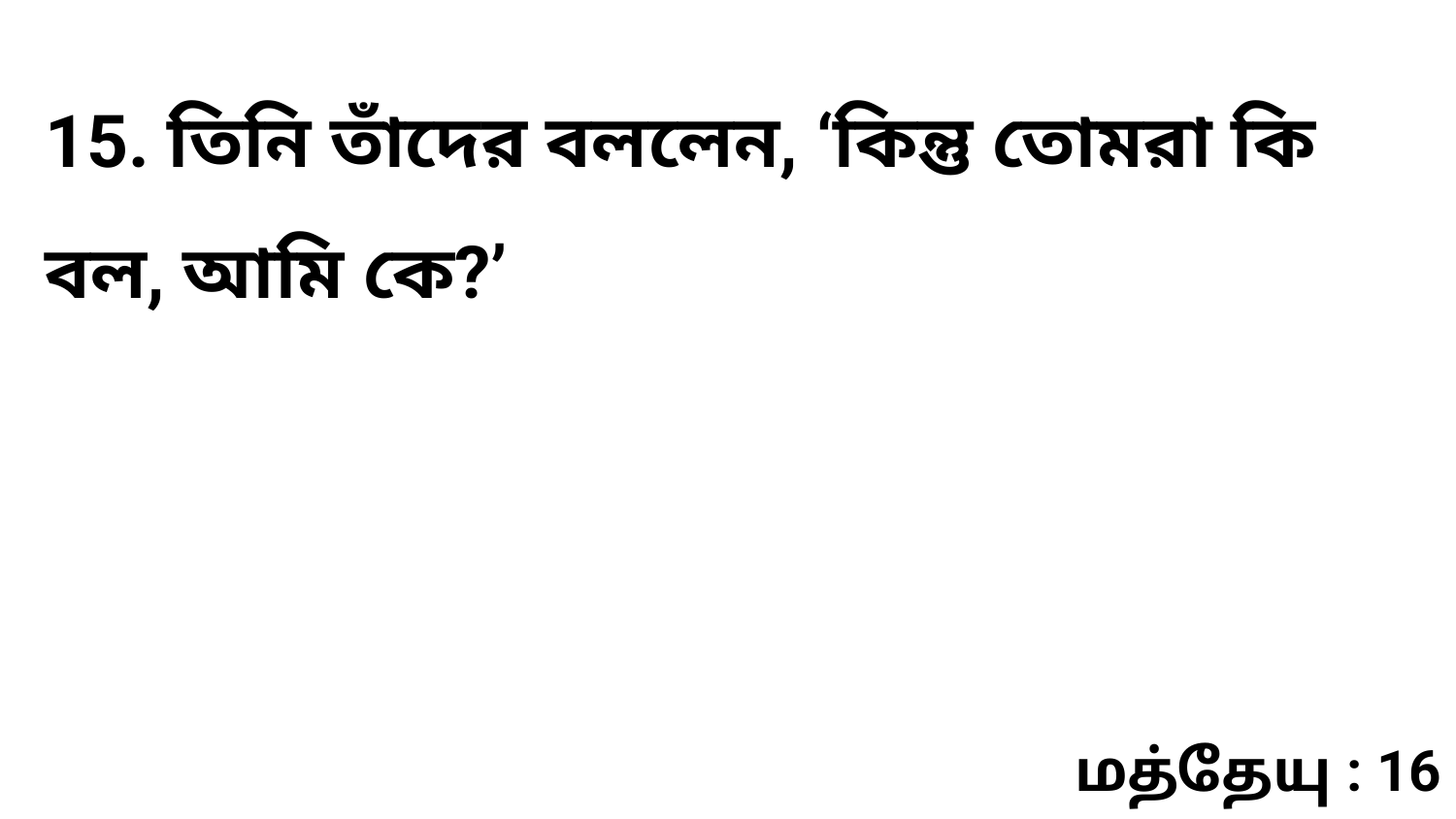

15. তিনি তাঁদের বললেন, ‘কিন্তু তোমরা কি বল, আমি কে?’
மத்தேயு : 16